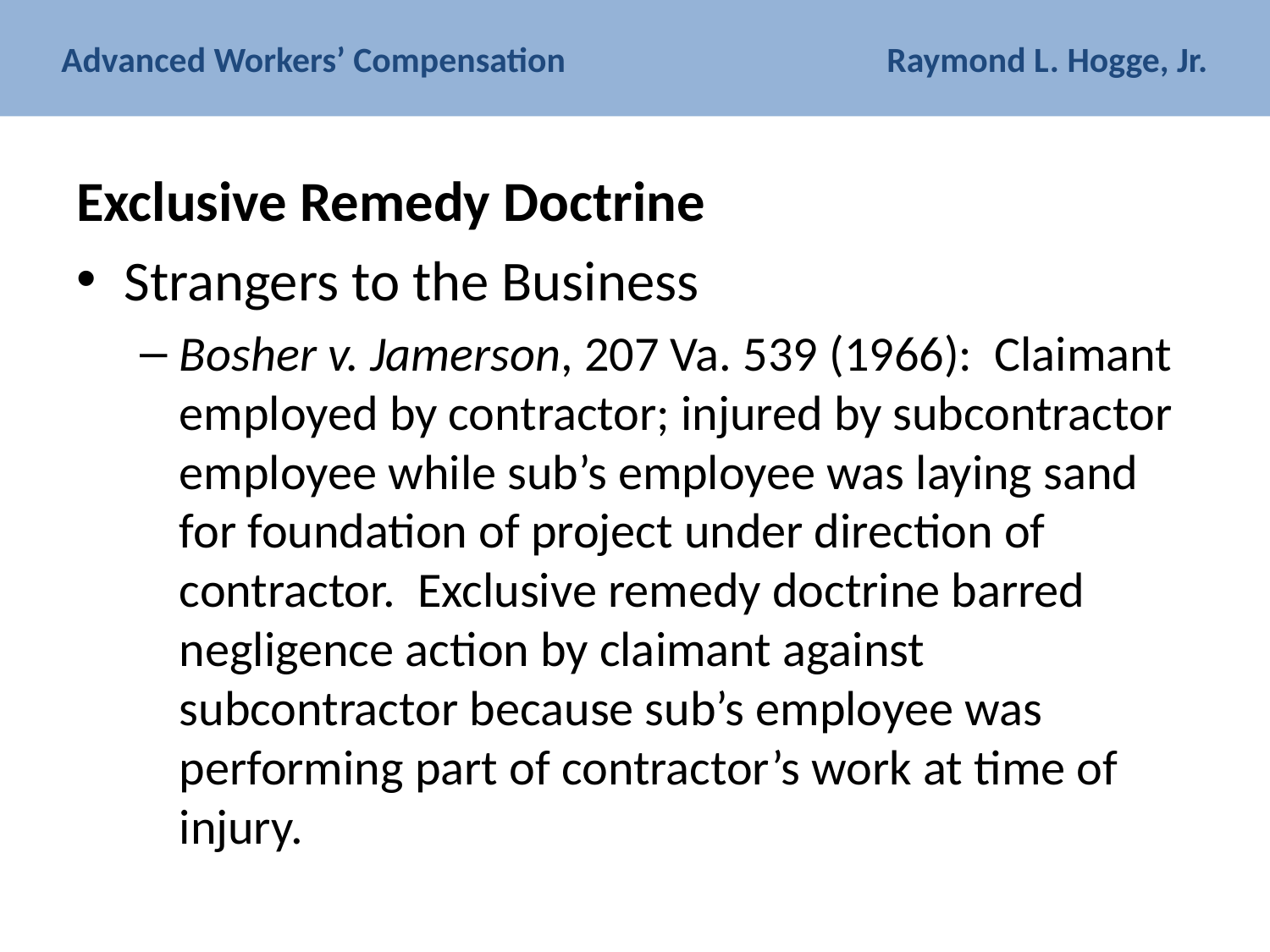

# Advanced Workers’ Compensation                                        Raymond L. Hogge, Jr.
Exclusive Remedy Doctrine
Strangers to the Business
Bosher v. Jamerson, 207 Va. 539 (1966):  Claimant employed by contractor; injured by subcontractor employee while sub’s employee was laying sand for foundation of project under direction of contractor.  Exclusive remedy doctrine barred negligence action by claimant against subcontractor because sub’s employee was performing part of contractor’s work at time of injury.